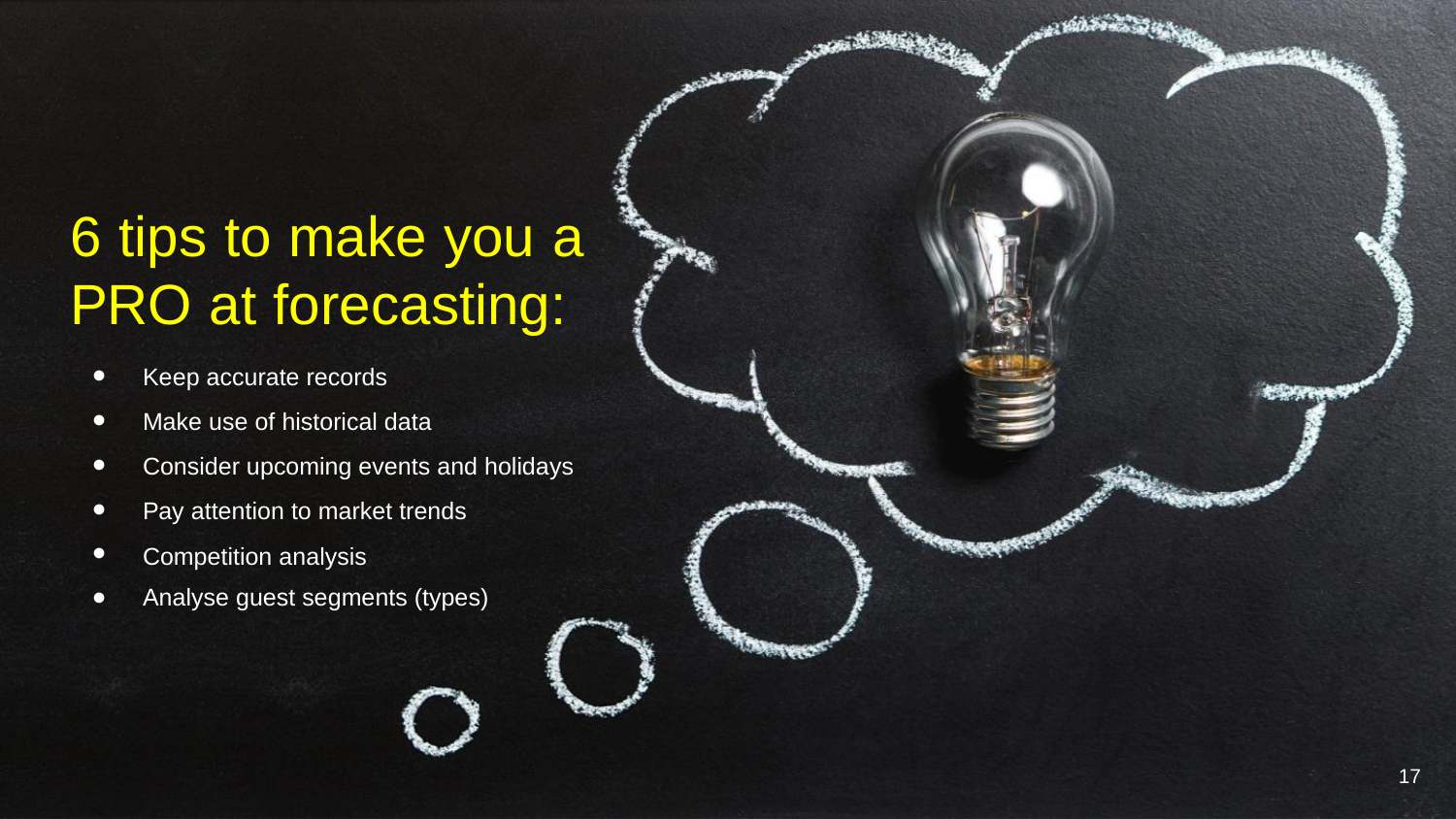

6 tips to make you a
PRO at forecasting:
Keep accurate records
●
●
●
●
●
●
Make use of historical data
Consider upcoming events and holidays
Pay attention to market trends
Competition analysis
Analyse guest segments (types)
17